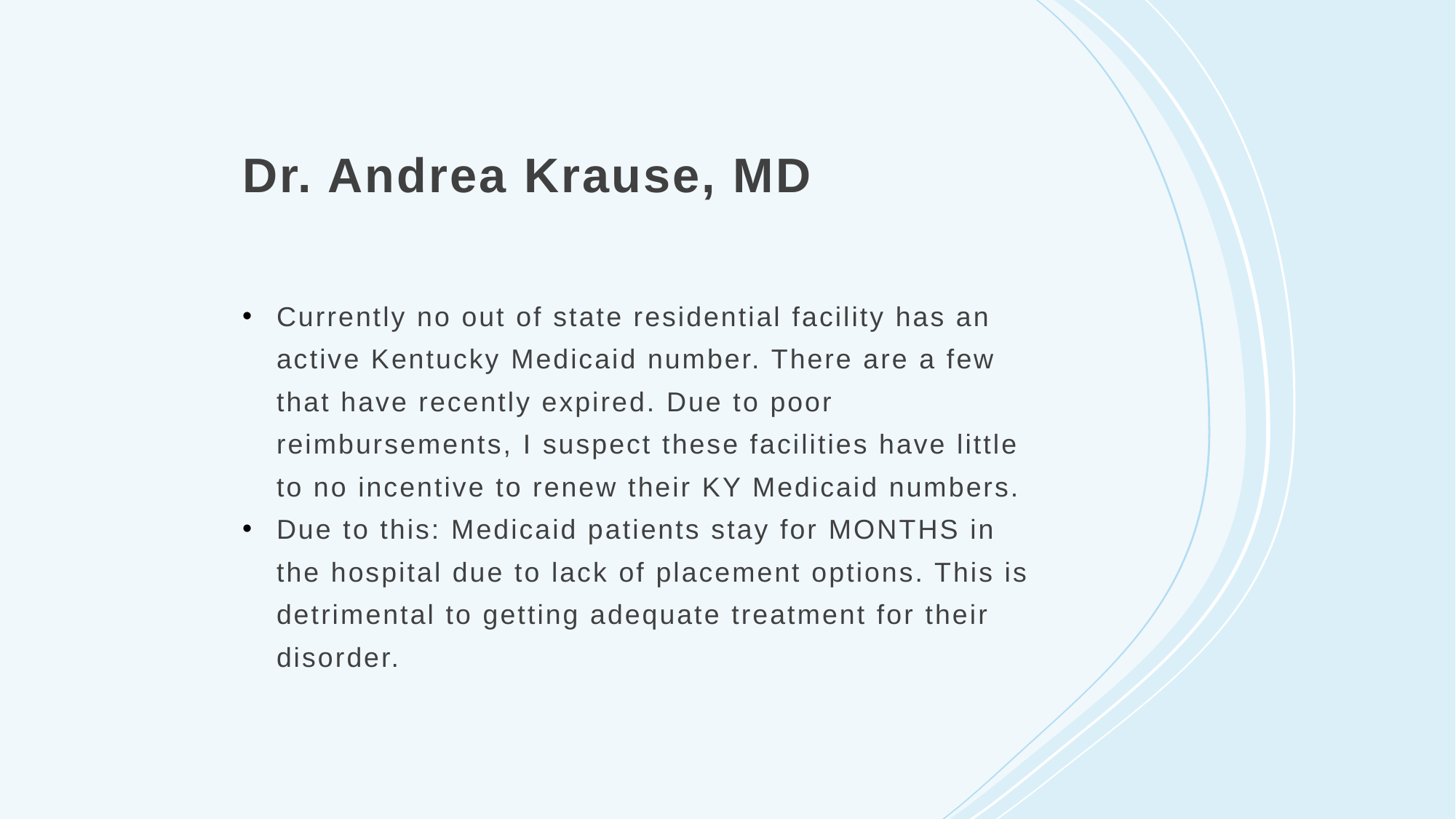

# Dr. Andrea Krause, MD
Currently no out of state residential facility has an active Kentucky Medicaid number. There are a few that have recently expired. Due to poor reimbursements, I suspect these facilities have little to no incentive to renew their KY Medicaid numbers.
Due to this: Medicaid patients stay for MONTHS in the hospital due to lack of placement options. This is detrimental to getting adequate treatment for their disorder.